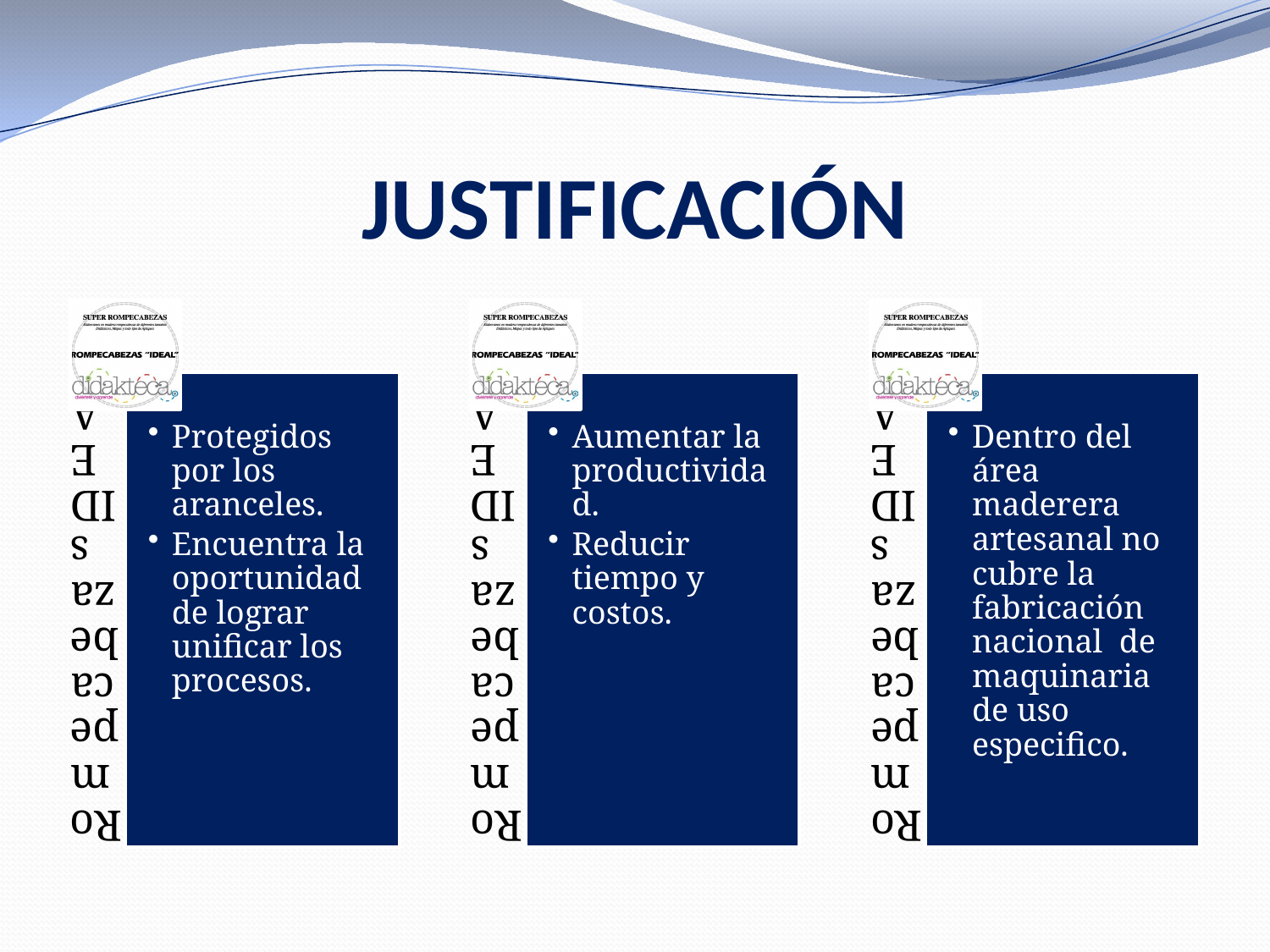

# JUSTIFICACIÓN
Rompecabezas IDEAL.
Protegidos por los  aranceles.
Encuentra la oportunidad de lograr unificar los procesos.
Rompecabezas IDEAL.
Aumentar la productividad.
Reducir tiempo y costos.
Rompecabezas IDEAL.
Dentro del área maderera artesanal no cubre la fabricación nacional  de maquinaria  de uso especifico.